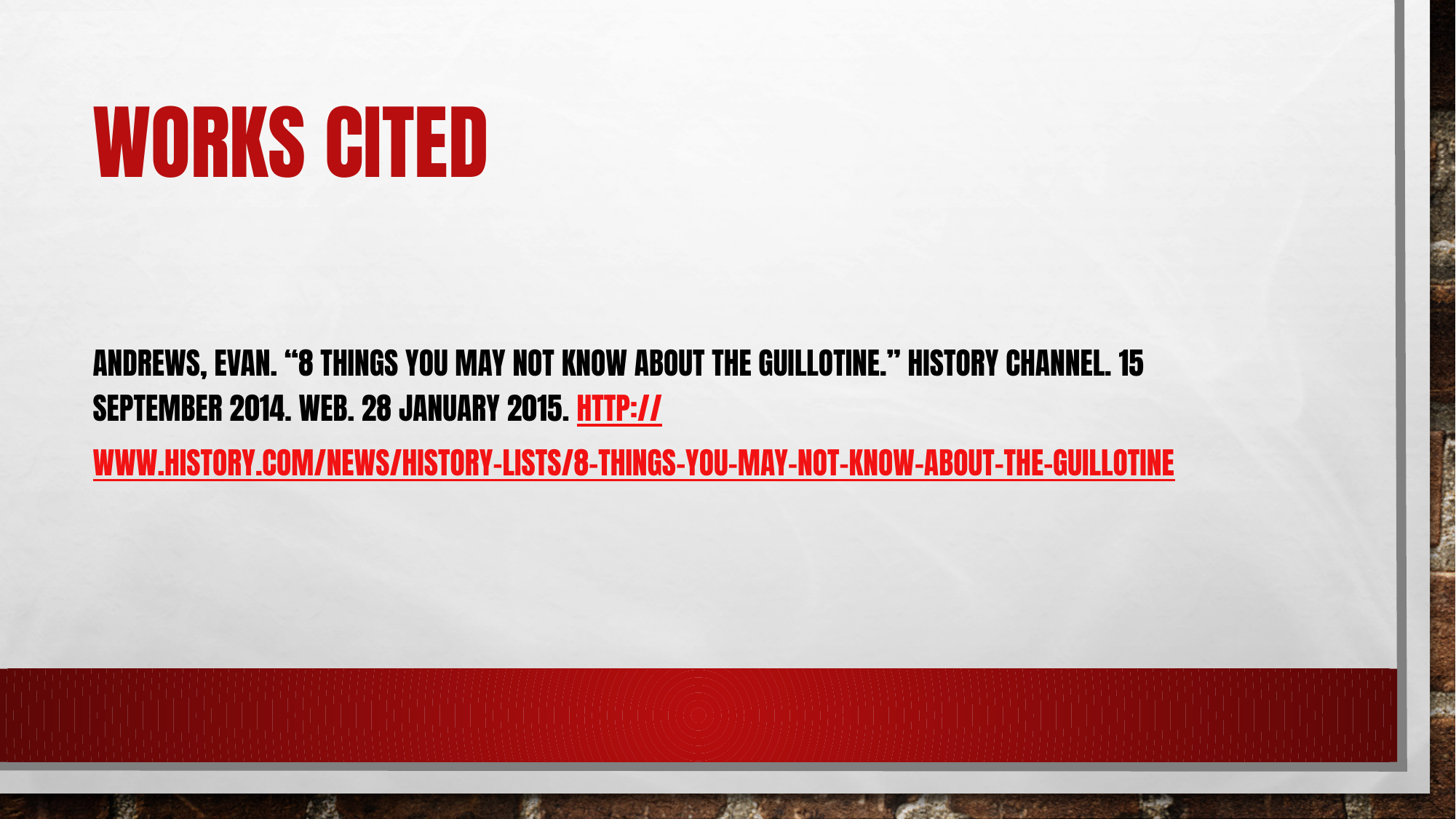

# Works cited
Andrews, Evan. “8 Things You May Not Know About the Guillotine.” history channel. 15 	September 2014. web. 28 January 2015. http://www.history.com/news/history-	lists/8-things-you-may-not-know-about-the-guillotine